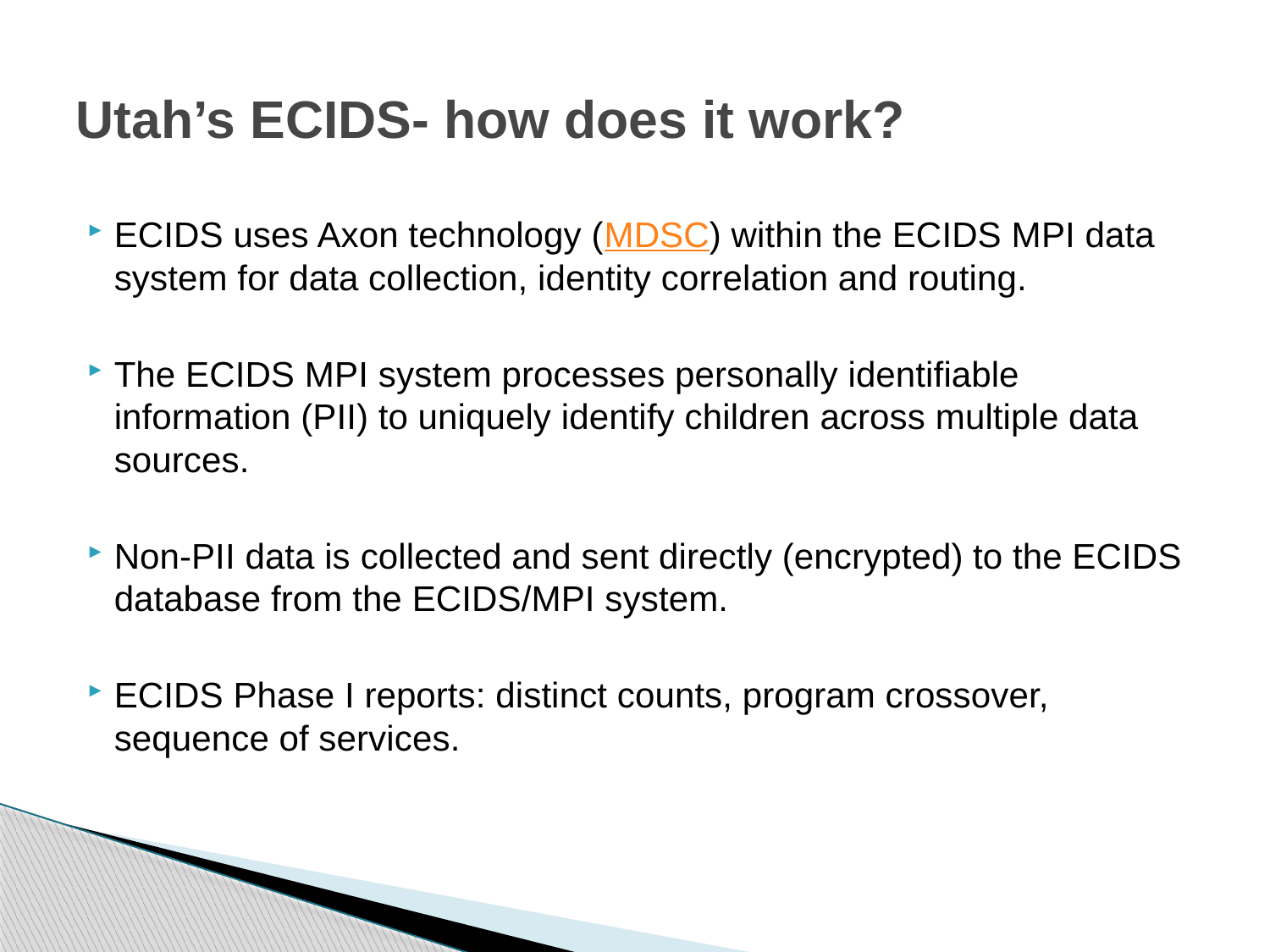

# Utah’s ECIDS- how does it work?
ECIDS uses Axon technology (MDSC) within the ECIDS MPI data system for data collection, identity correlation and routing.

The ECIDS MPI system processes personally identifiable information (PII) to uniquely identify children across multiple data sources.

Non-PII data is collected and sent directly (encrypted) to the ECIDS database from the ECIDS/MPI system.

ECIDS Phase I reports: distinct counts, program crossover, sequence of services.

18